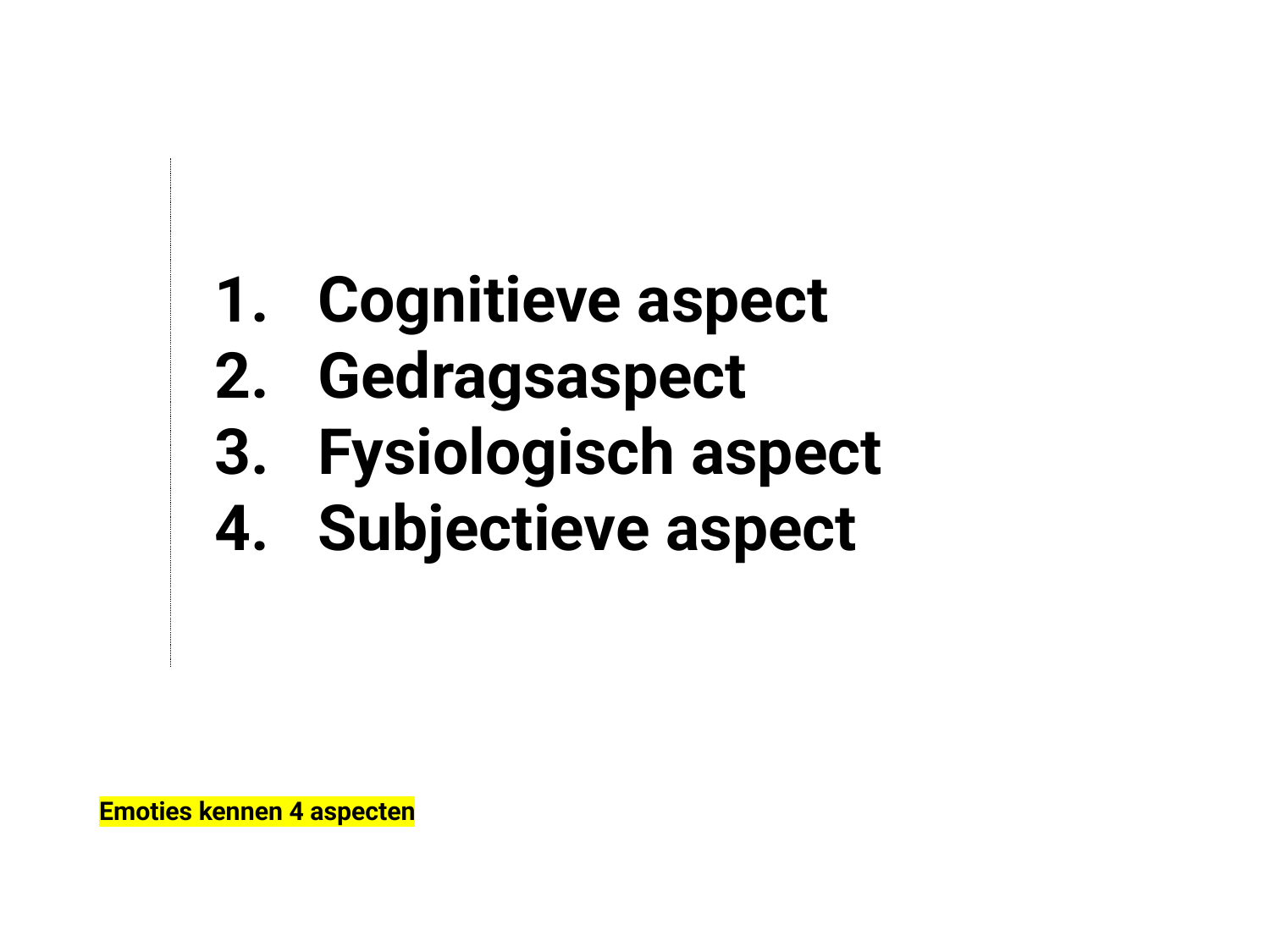

Cognitieve aspect
Gedragsaspect
Fysiologisch aspect
Subjectieve aspect
Emoties kennen 4 aspecten